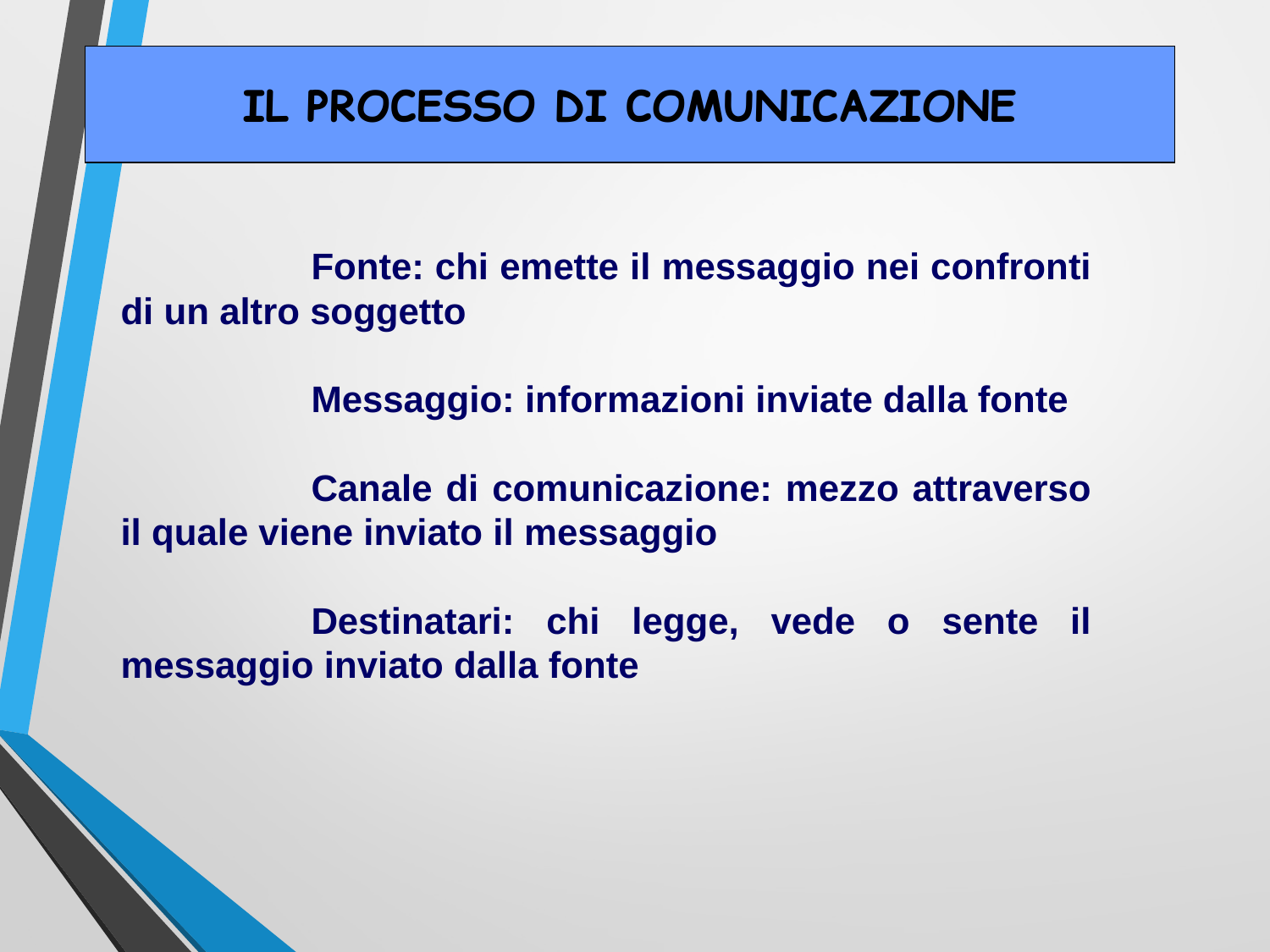

IL PROCESSO DI COMUNICAZIONE

Fonte: chi emette il messaggio nei confronti di un altro soggetto
Messaggio: informazioni inviate dalla fonte
Canale di comunicazione: mezzo attraverso il quale viene inviato il messaggio
Destinatari: chi legge, vede o sente il messaggio inviato dalla fonte